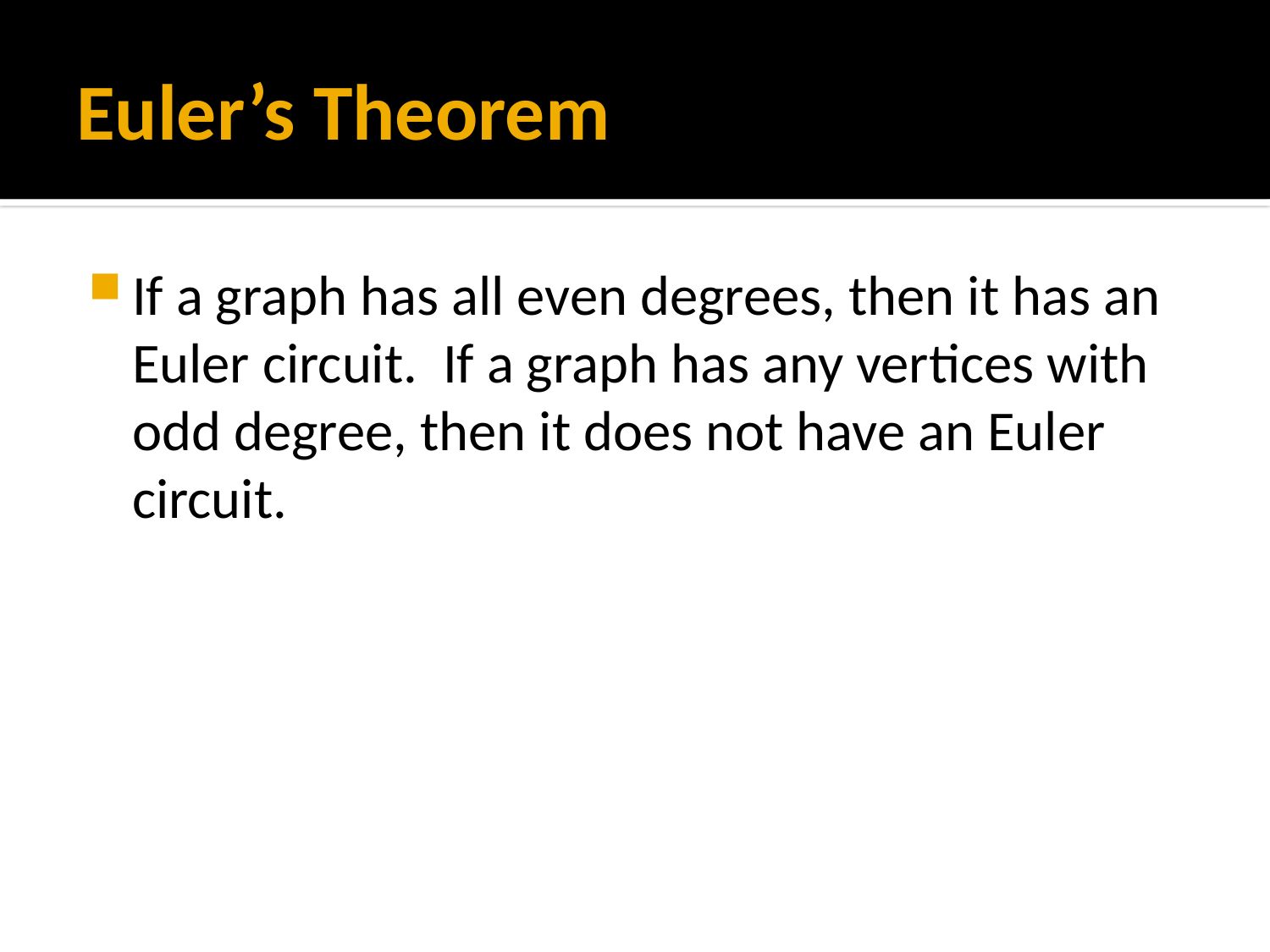

# Euler’s Theorem
If a graph has all even degrees, then it has an Euler circuit.  If a graph has any vertices with odd degree, then it does not have an Euler circuit.